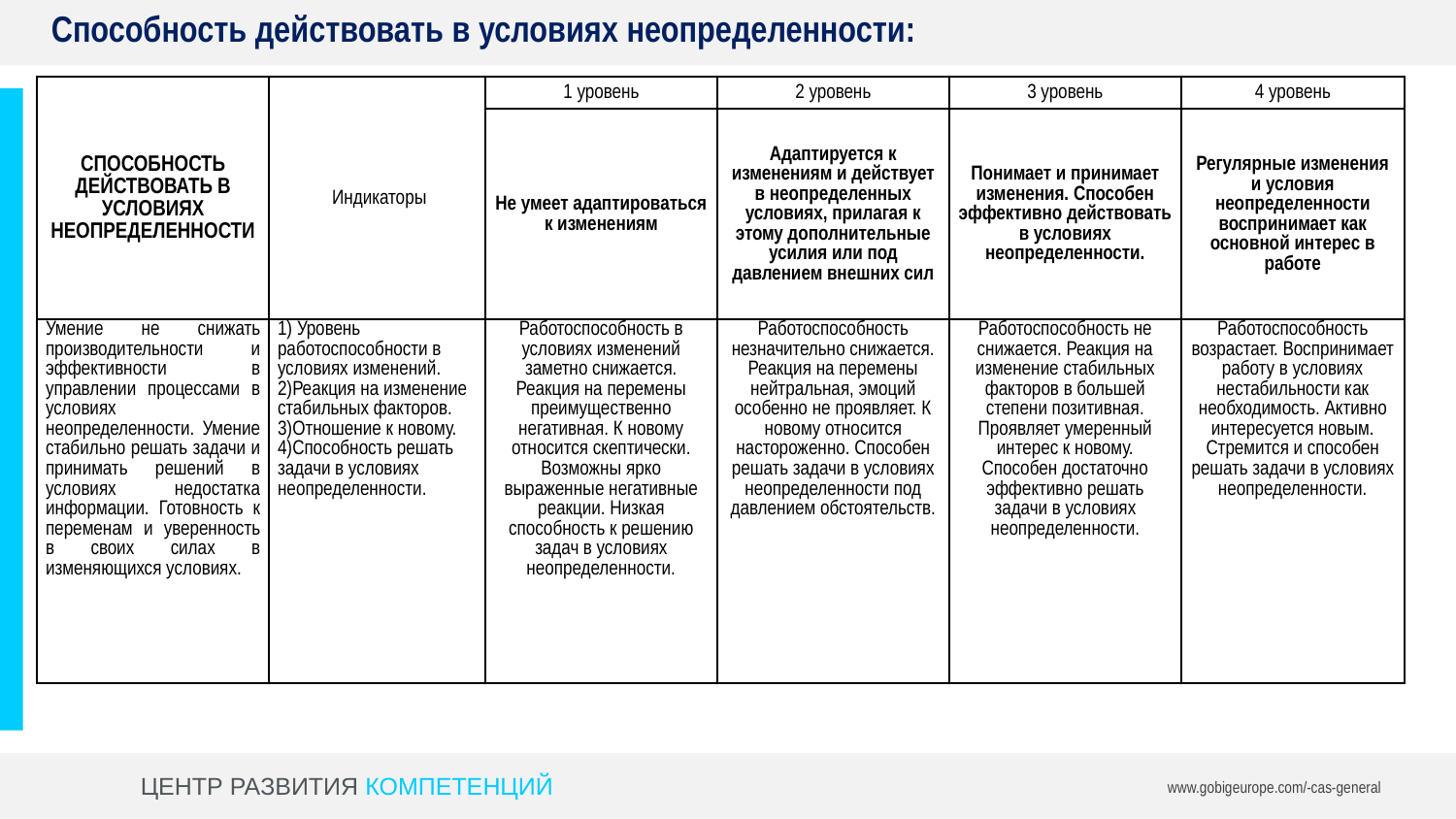

Способность действовать в условиях неопределенности:
| СПОСОБНОСТЬ ДЕЙСТВОВАТЬ В УСЛОВИЯХ НЕОПРЕДЕЛЕННОСТИ | Индикаторы | 1 уровень | 2 уровень | 3 уровень | 4 уровень |
| --- | --- | --- | --- | --- | --- |
|  |  | Не умеет адаптироваться к изменениям | Адаптируется к изменениям и действует в неопределенных условиях, прилагая к этому дополнительные усилия или под давлением внешних сил | Понимает и принимает изменения. Способен эффективно действовать в условиях неопределенности. | Регулярные изменения и условия неопределенности воспринимает как основной интерес в работе |
| Умение не снижать производительности и эффективности в управлении процессами в условиях неопределенности. Умение стабильно решать задачи и принимать решений в условиях недостатка информации. Готовность к переменам и уверенность в своих силах в изменяющихся условиях. | 1) Уровень работоспособности в условиях изменений. 2)Реакция на изменение стабильных факторов. 3)Отношение к новому. 4)Способность решать задачи в условиях неопределенности. | Работоспособность в условиях изменений заметно снижается. Реакция на перемены преимущественно негативная. К новому относится скептически. Возможны ярко выраженные негативные реакции. Низкая способность к решению задач в условиях неопределенности. | Работоспособность незначительно снижается. Реакция на перемены нейтральная, эмоций особенно не проявляет. К новому относится настороженно. Способен решать задачи в условиях неопределенности под давлением обстоятельств. | Работоспособность не снижается. Реакция на изменение стабильных факторов в большей степени позитивная. Проявляет умеренный интерес к новому. Способен достаточно эффективно решать задачи в условиях неопределенности. | Работоспособность возрастает. Воспринимает работу в условиях нестабильности как необходимость. Активно интересуется новым. Стремится и способен решать задачи в условиях неопределенности. |